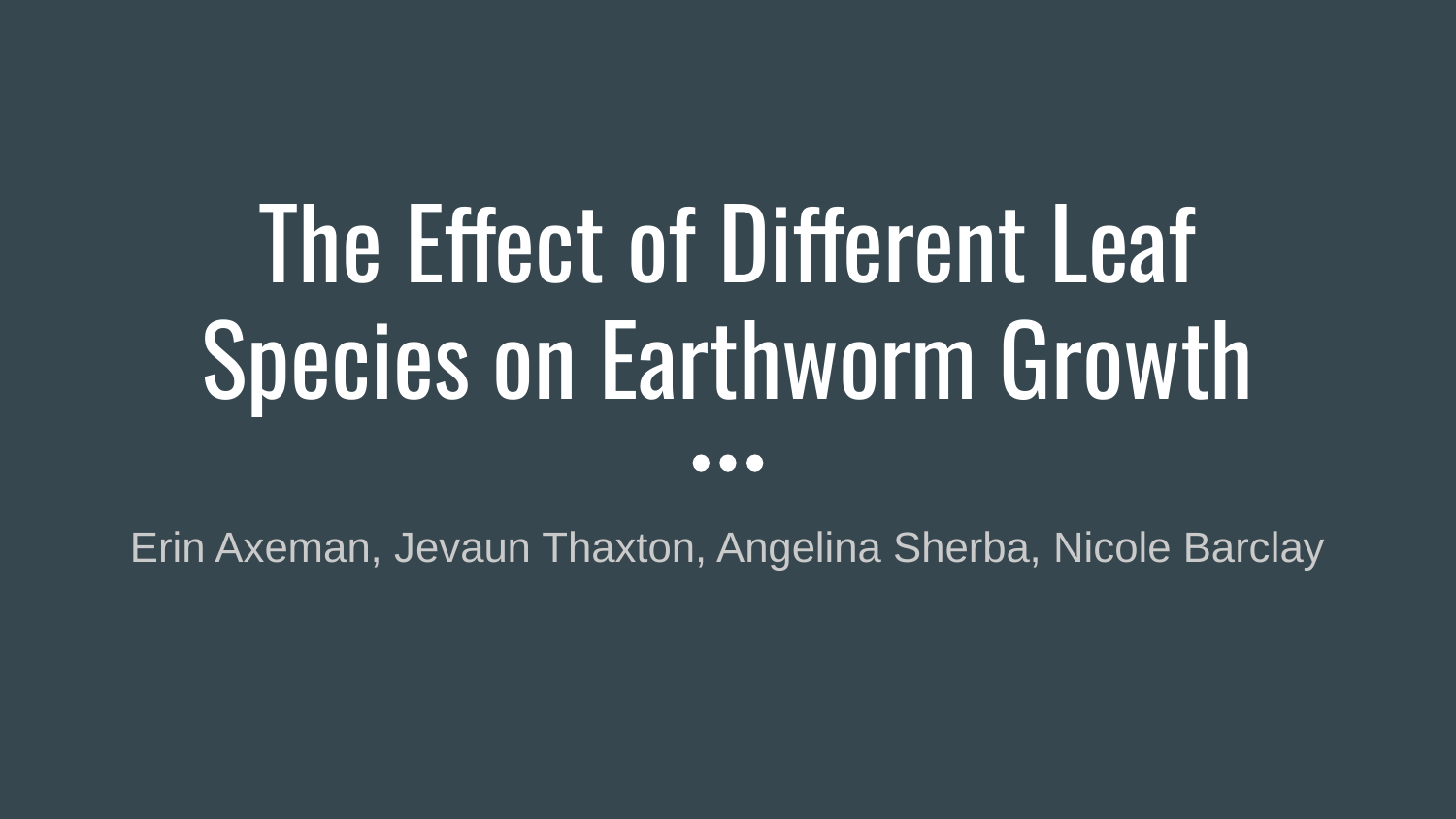

# The Effect of Different Leaf Species on Earthworm Growth
Erin Axeman, Jevaun Thaxton, Angelina Sherba, Nicole Barclay